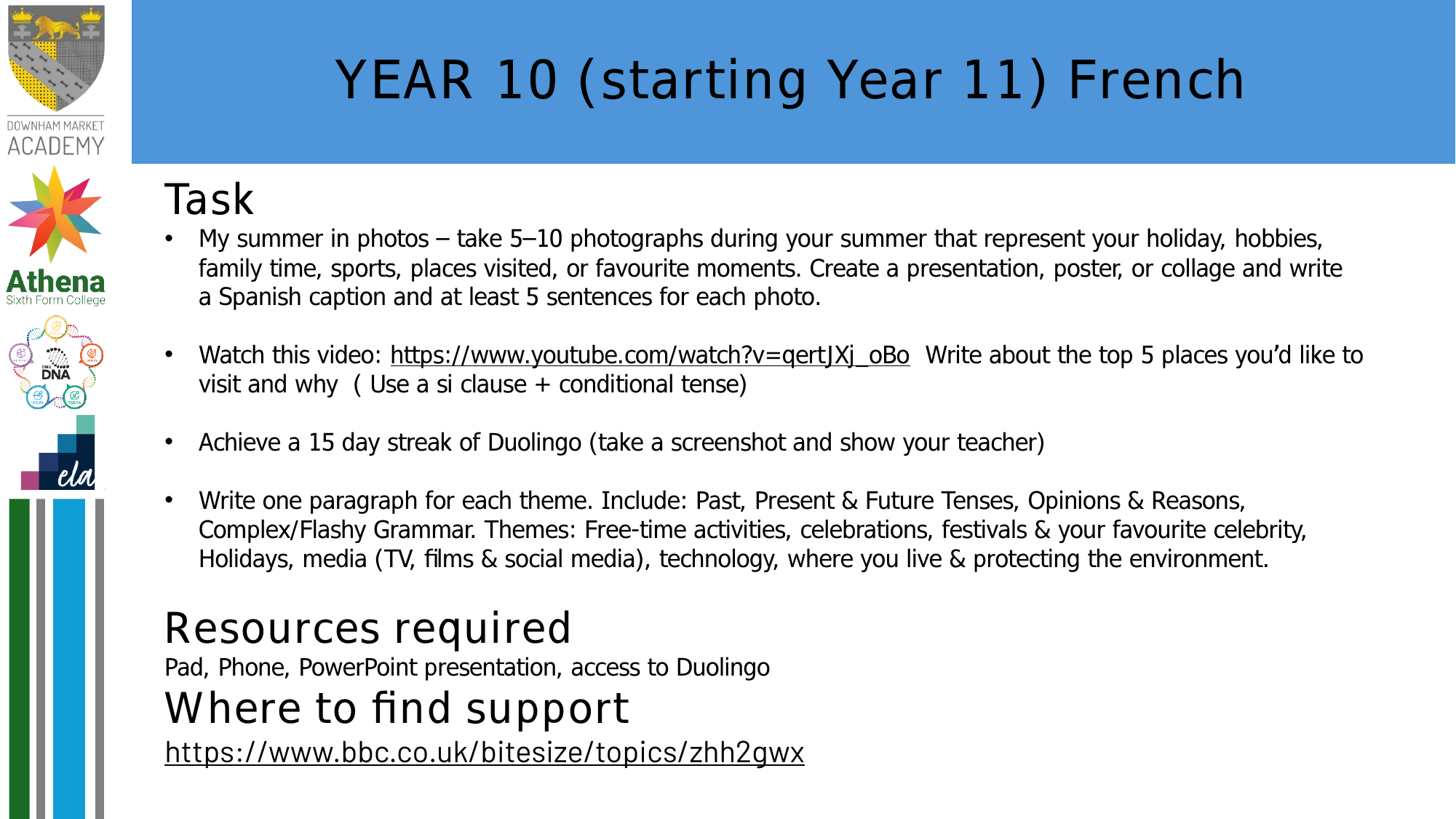

# YEAR 10 (starting Year 11) French

Task
My summer in photos – take 5–10 photographs during your summer that represent your holiday, hobbies, family time, sports, places visited, or favourite moments. Create a presentation, poster, or collage and write a Spanish caption and at least 5 sentences for each photo.

Watch this video: https://www.youtube.com/watch?v=qertJXj_oBo  Write about the top 5 places you’d like to visit and why  ( Use a si clause + conditional tense)

Achieve a 15 day streak of Duolingo (take a screenshot and show your teacher)

Write one paragraph for each theme. Include: Past, Present & Future Tenses, Opinions & Reasons, Complex/Flashy Grammar. Themes: Free-time activities, celebrations, festivals & your favourite celebrity, Holidays, media (TV, films & social media), technology, where you live & protecting the environment.
Resources required
Pad, Phone, PowerPoint presentation, access to Duolingo
Where to find support
https://www.bbc.co.uk/bitesize/topics/zhh2gwx